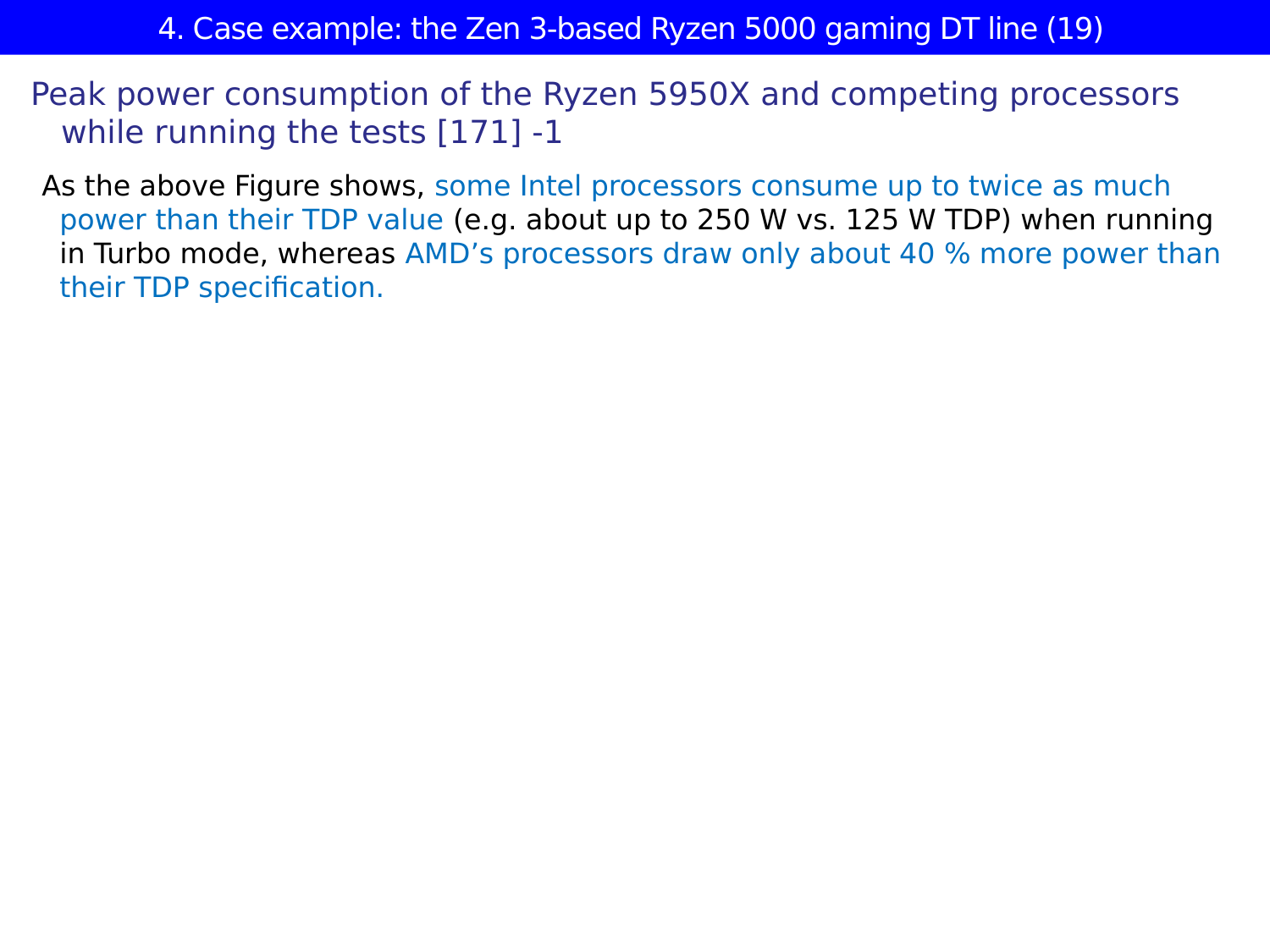

# 4. Case example: the Zen 3-based Ryzen 5000 gaming DT line (19)
Peak power consumption of the Ryzen 5950X and competing processors
   while running the tests [171] -1
As the above Figure shows, some Intel processors consume up to twice as much
  power than their TDP value (e.g. about up to 250 W vs. 125 W TDP) when running
  in Turbo mode, whereas AMD’s processors draw only about 40 % more power than
  their TDP specification.